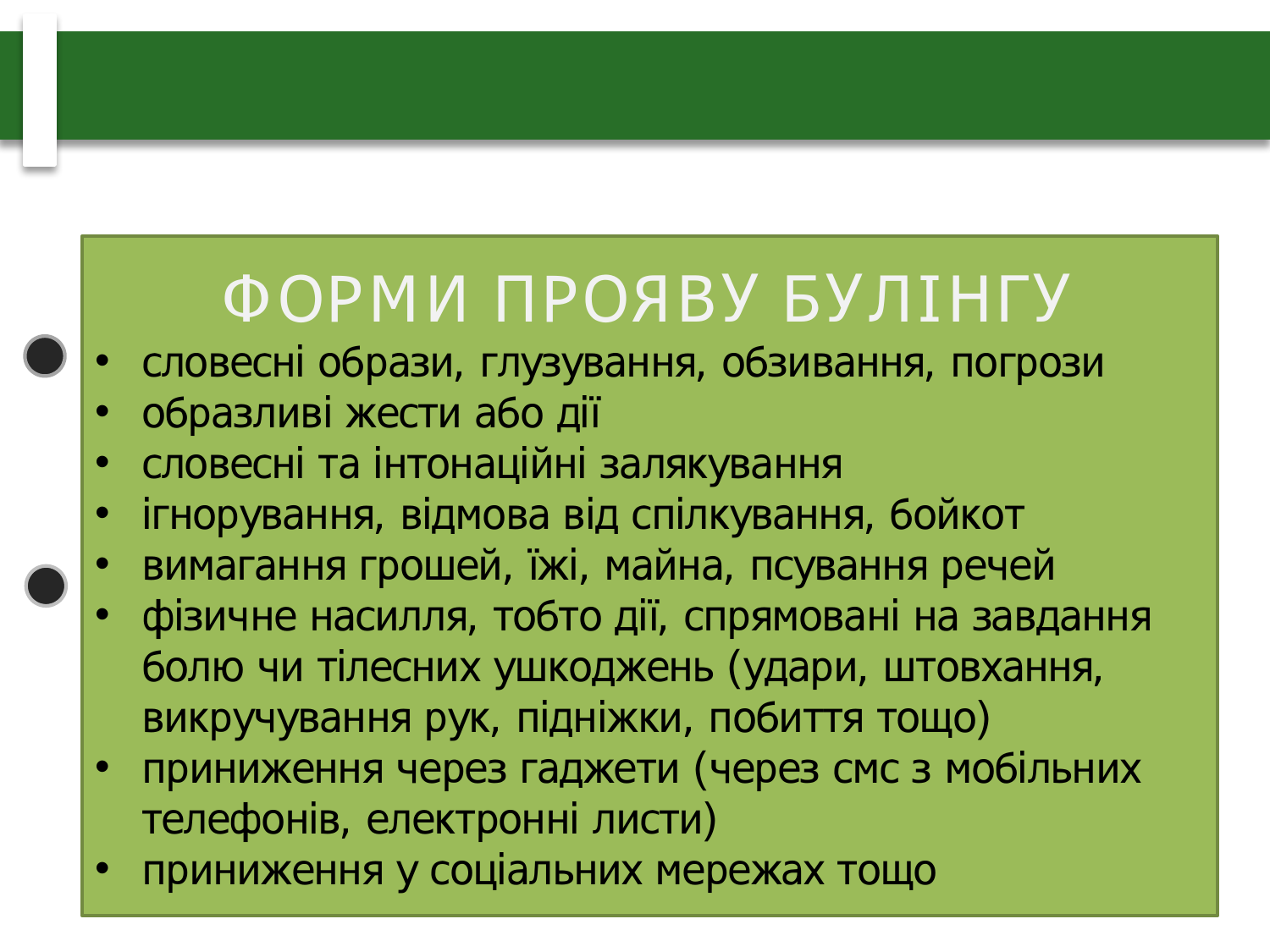

ФОРМИ ПРОЯВУ БУЛІНГУ
словесні образи, глузування, обзивання, погрози
образливі жести або дії
словесні та інтонаційні залякування
ігнорування, відмова від спілкування, бойкот
вимагання грошей, їжі, майна, псування речей
фізичне насилля, тобто дії, спрямовані на завдання болю чи тілесних ушкоджень (удари, штовхання, викручування рук, підніжки, побиття тощо)
приниження через гаджети (через смс з мобільних телефонів, електронні листи)
приниження у соціальних мережах тощо